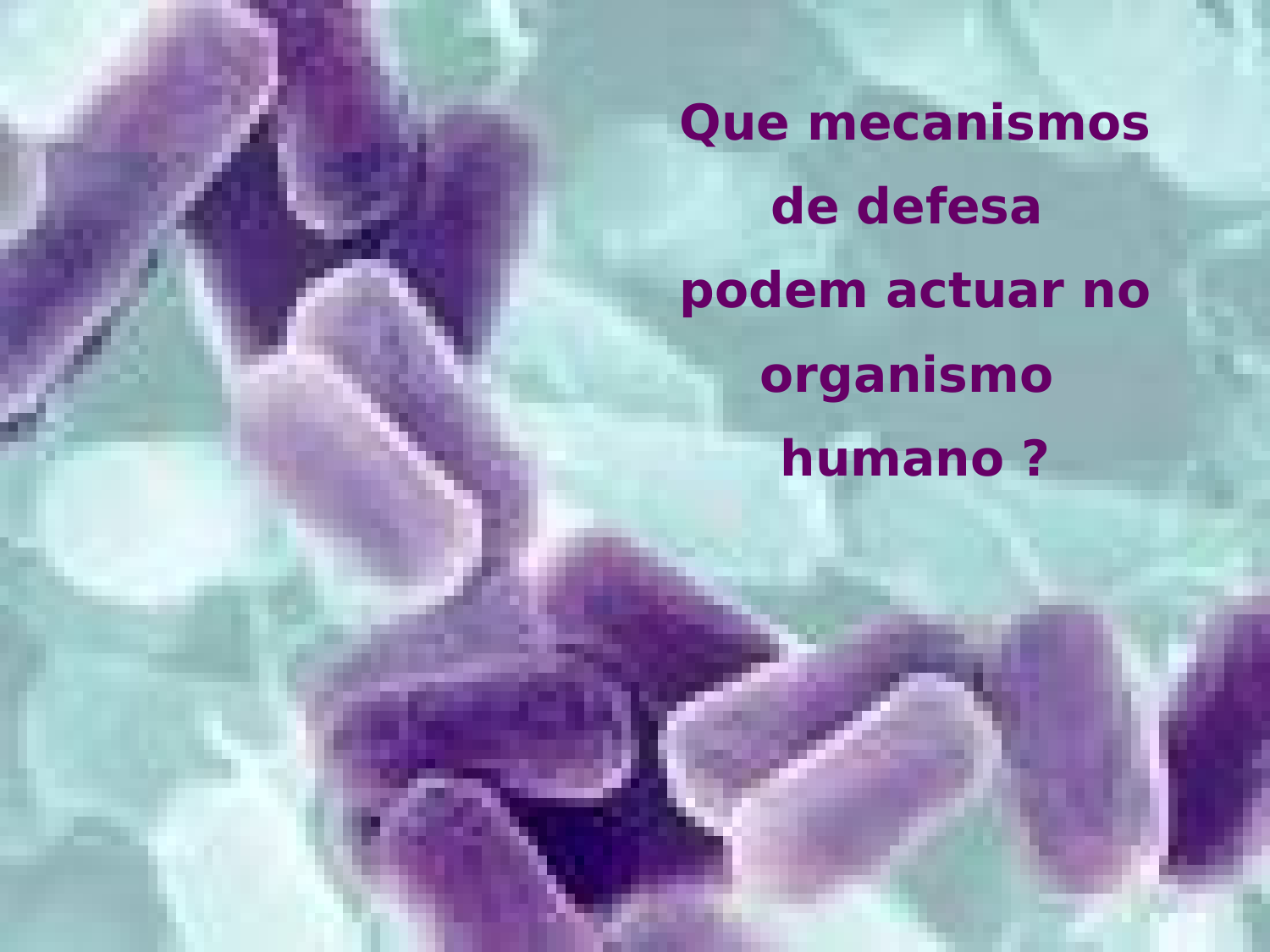

Que mecanismos
de defesa
podem actuar no
organismo
humano ?